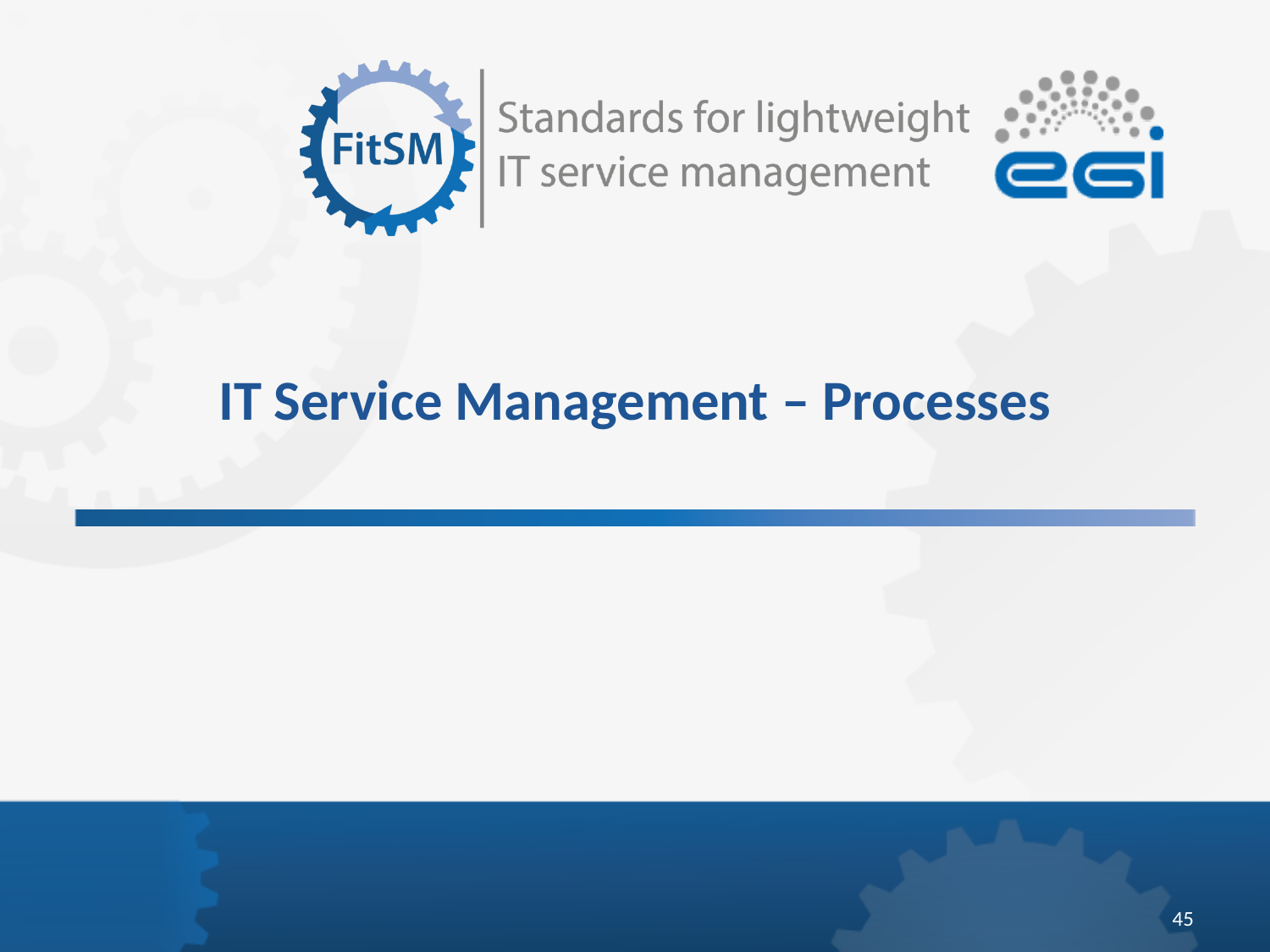

# IT Service Management – Processes
45